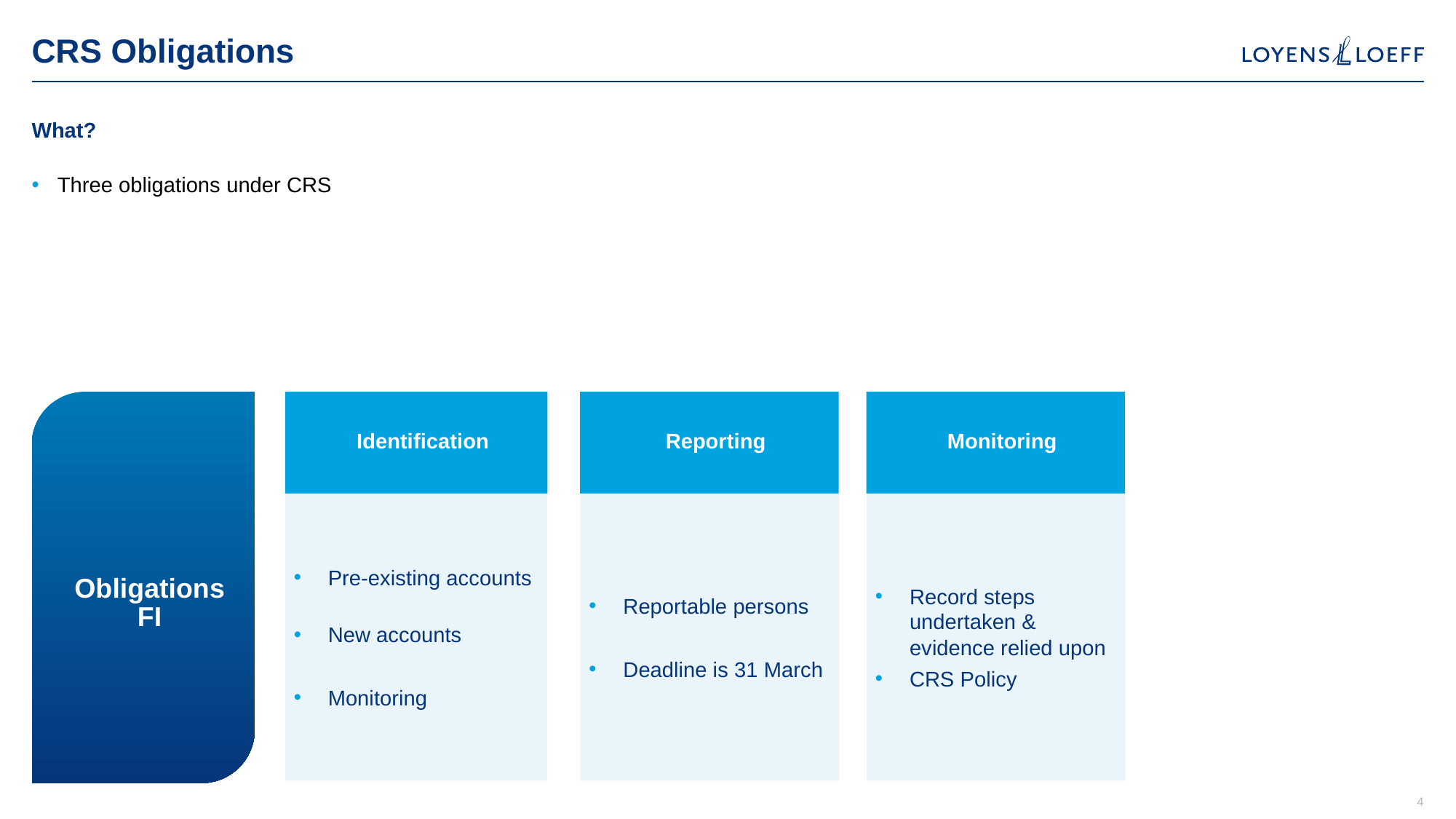

# CRS Obligations
What?
Three obligations under CRS

Identification
Monitoring

Obligations FI
Reporting
Record steps undertaken & evidence relied upon
CRS Policy
Pre-existing accounts
New accounts

Monitoring
Reportable persons

Deadline is 31 March